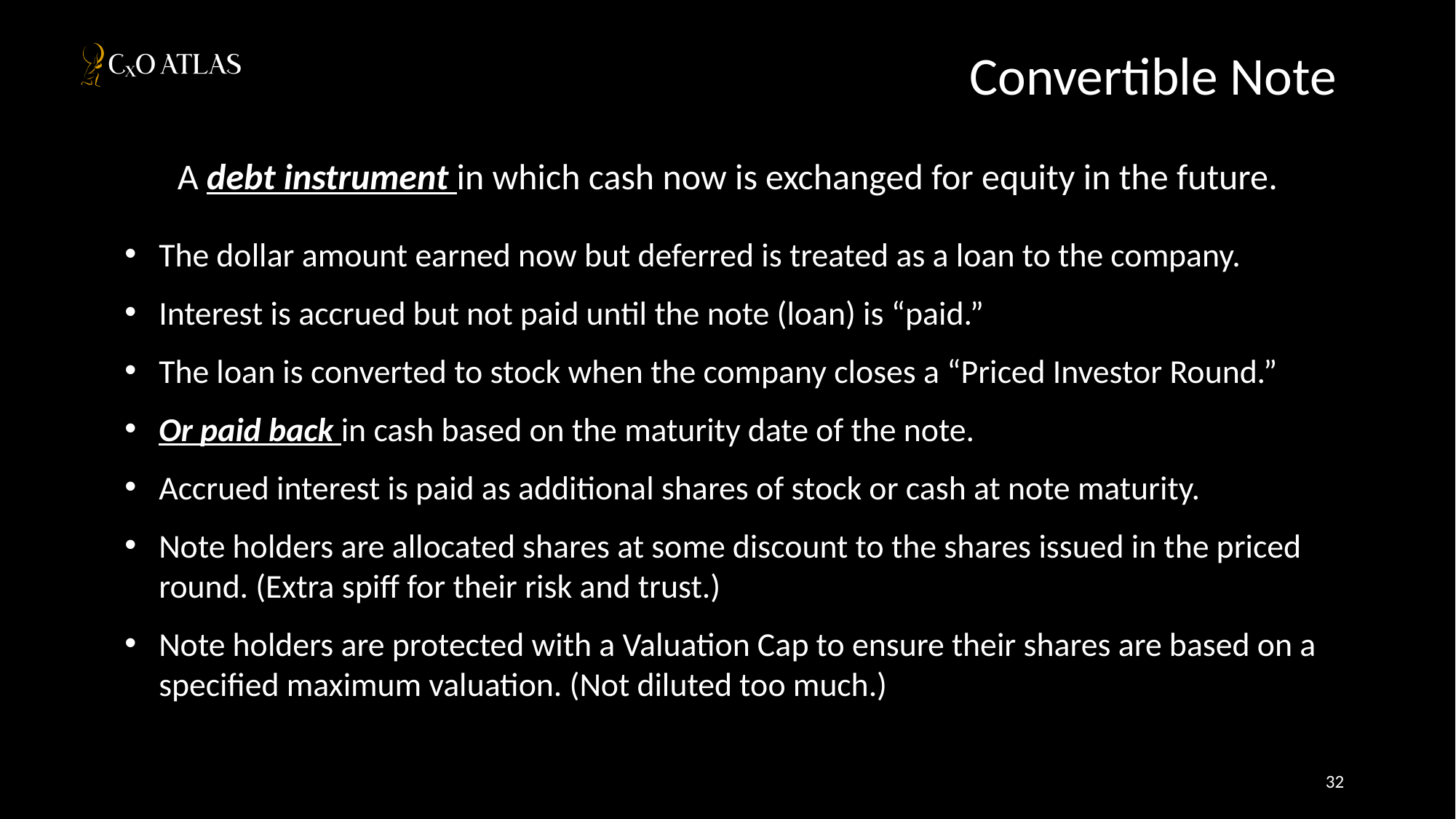

# Convertible Note
A debt instrument in which cash now is exchanged for equity in the future.
The dollar amount earned now but deferred is treated as a loan to the company.
Interest is accrued but not paid until the note (loan) is “paid.”
The loan is converted to stock when the company closes a “Priced Investor Round.”
Or paid back in cash based on the maturity date of the note.
Accrued interest is paid as additional shares of stock or cash at note maturity.
Note holders are allocated shares at some discount to the shares issued in the priced round. (Extra spiff for their risk and trust.)
Note holders are protected with a Valuation Cap to ensure their shares are based on a specified maximum valuation. (Not diluted too much.)
32